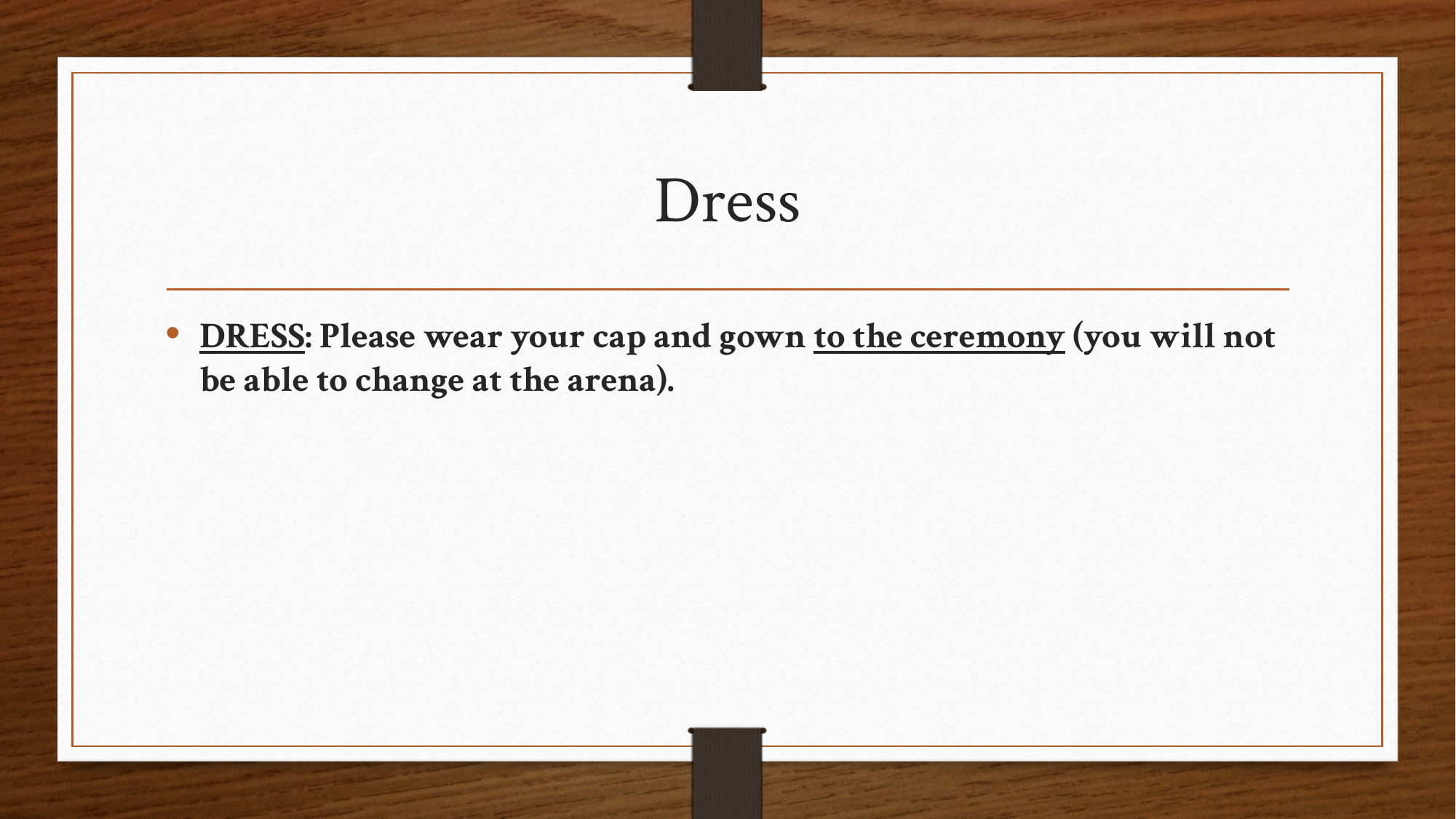

# Dress
DRESS: Please wear your cap and gown to the ceremony (you will not be able to change at the arena).